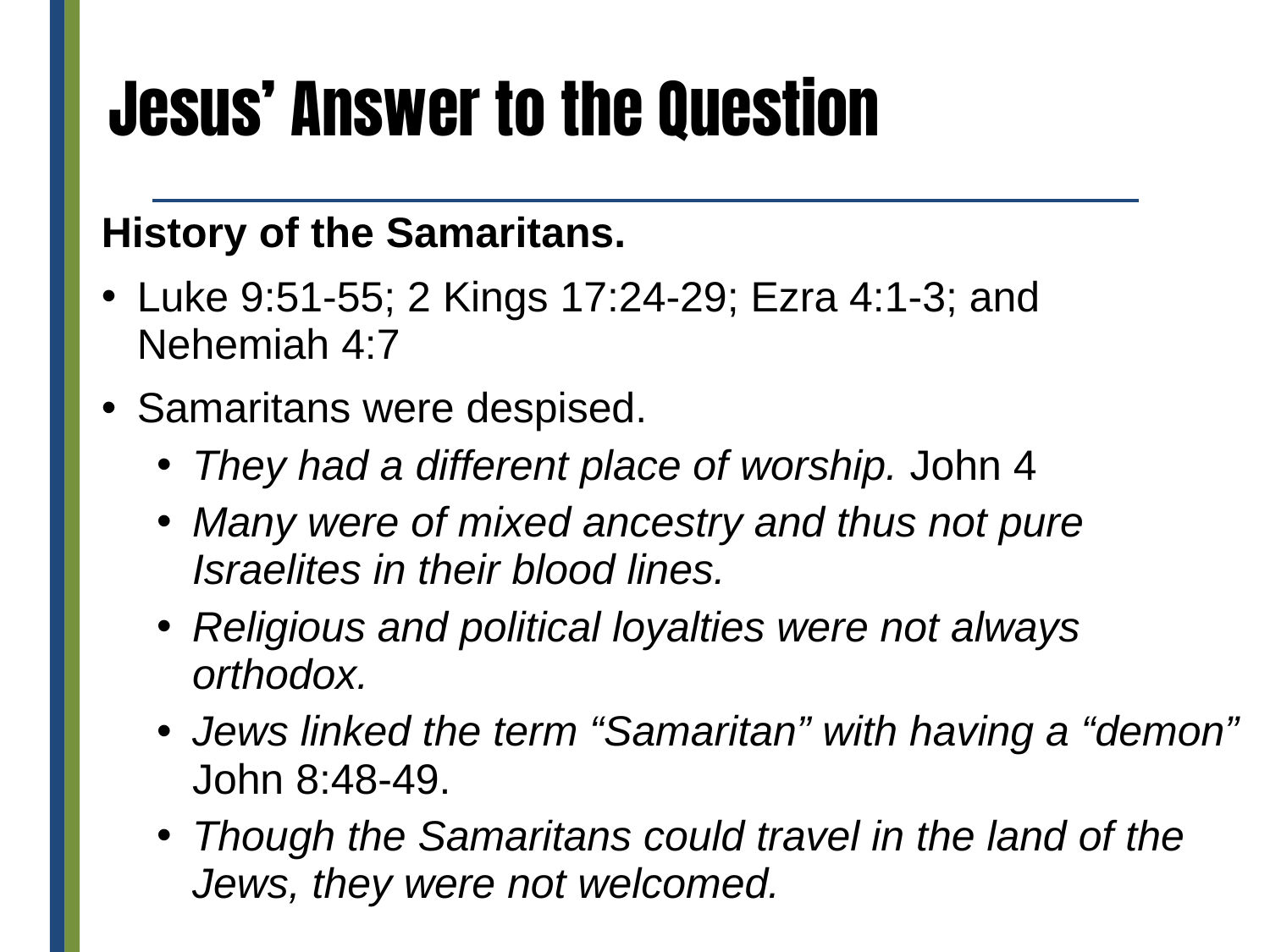

# Jesus’ Answer to the Question
History of the Samaritans.
Luke 9:51-55; 2 Kings 17:24-29; Ezra 4:1-3; and
Nehemiah 4:7
Samaritans were despised.
They had a different place of worship. John 4
Many were of mixed ancestry and thus not pure Israelites in their blood lines.
Religious and political loyalties were not always orthodox.
Jews linked the term “Samaritan” with having a “demon”
John 8:48-49.
Though the Samaritans could travel in the land of the Jews, they were not welcomed.